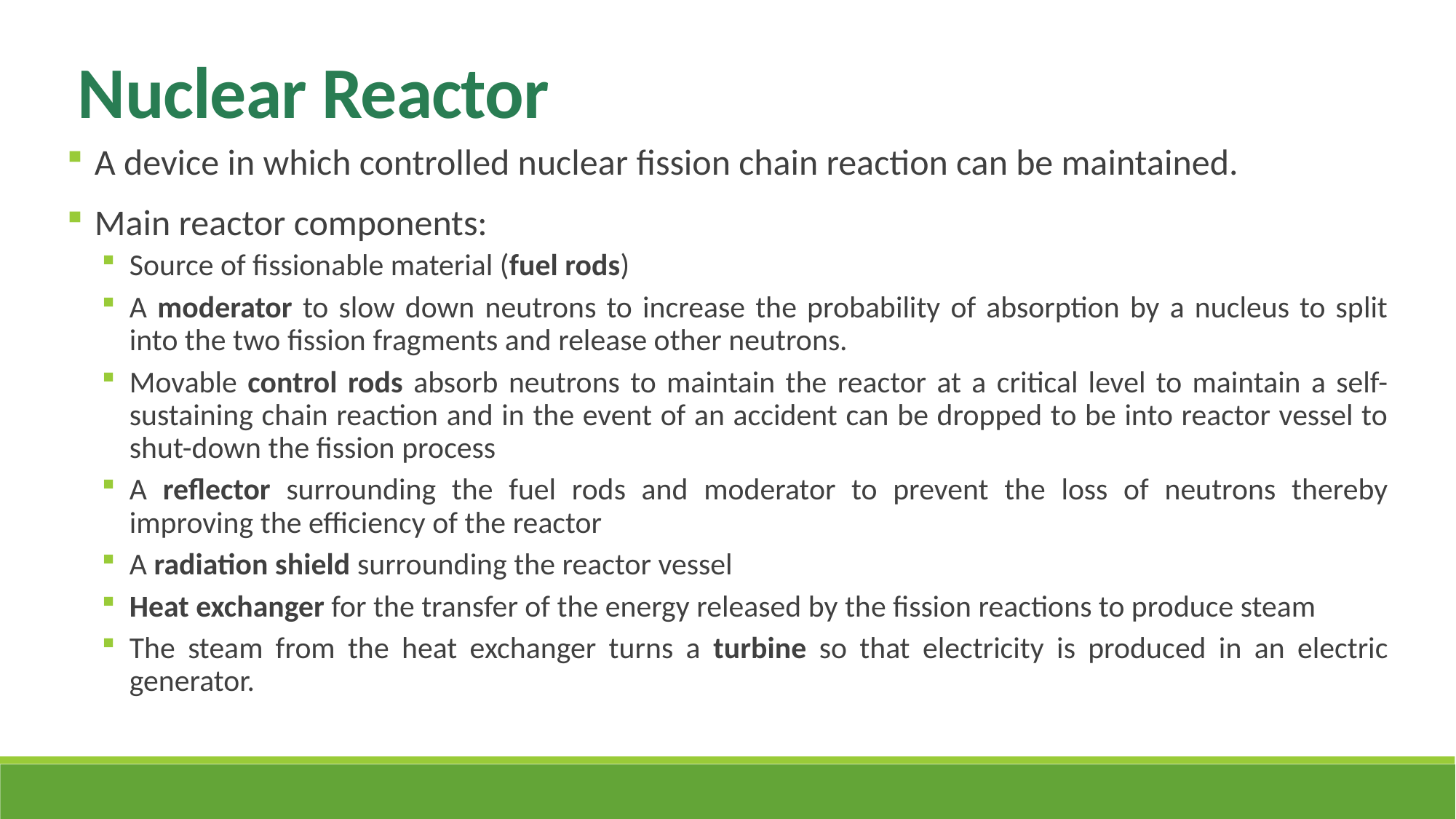

Nuclear Reactor
A device in which controlled nuclear fission chain reaction can be maintained.
Main reactor components:
Source of fissionable material (fuel rods)
A moderator to slow down neutrons to increase the probability of absorption by a nucleus to split into the two fission fragments and release other neutrons.
Movable control rods absorb neutrons to maintain the reactor at a critical level to maintain a self-sustaining chain reaction and in the event of an accident can be dropped to be into reactor vessel to shut-down the fission process
A reflector surrounding the fuel rods and moderator to prevent the loss of neutrons thereby improving the efficiency of the reactor
A radiation shield surrounding the reactor vessel
Heat exchanger for the transfer of the energy released by the fission reactions to produce steam
The steam from the heat exchanger turns a turbine so that electricity is produced in an electric generator.